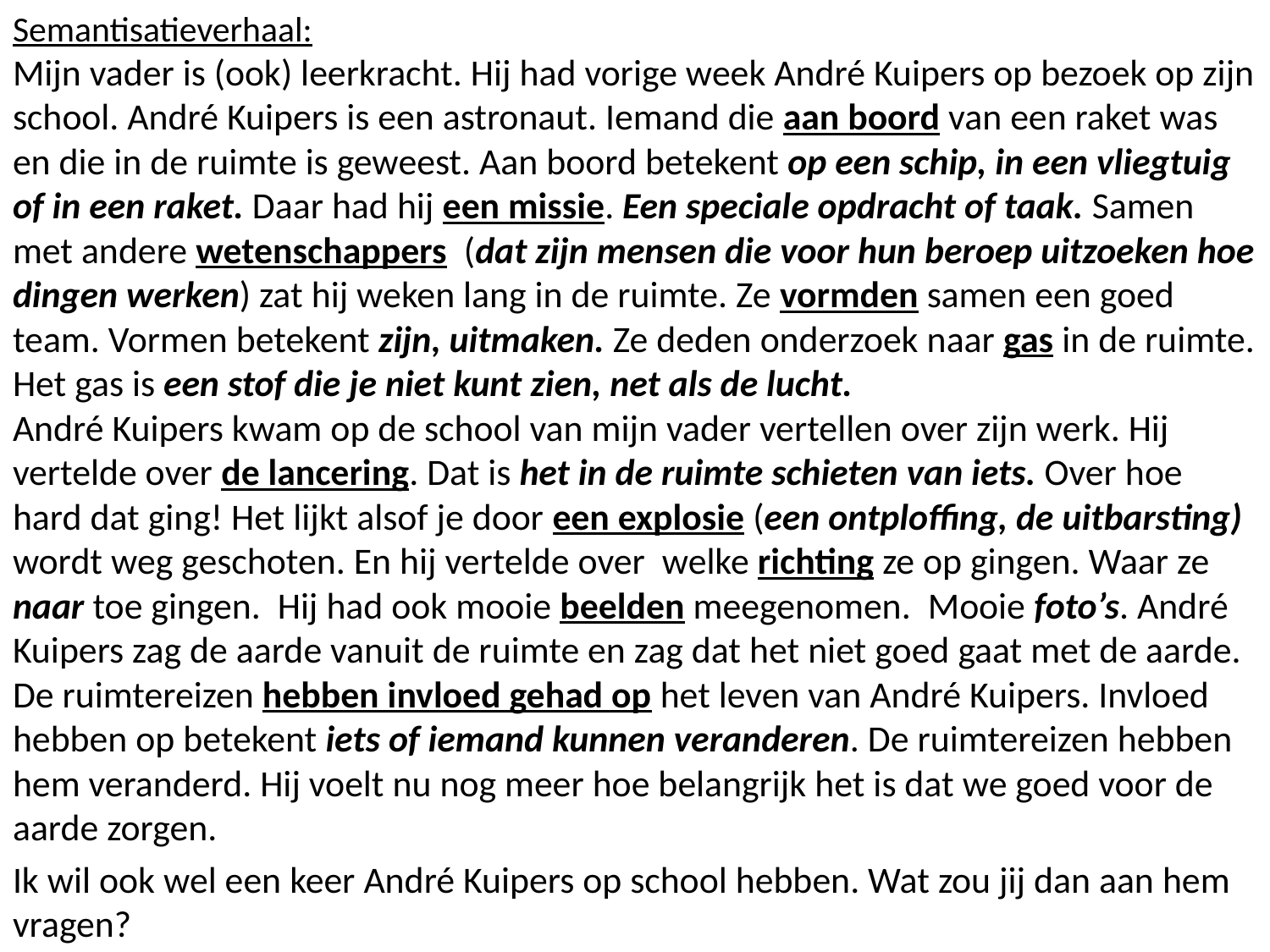

Semantisatieverhaal:
Mijn vader is (ook) leerkracht. Hij had vorige week André Kuipers op bezoek op zijn school. André Kuipers is een astronaut. Iemand die aan boord van een raket was en die in de ruimte is geweest. Aan boord betekent op een schip, in een vliegtuig of in een raket. Daar had hij een missie. Een speciale opdracht of taak. Samen met andere wetenschappers  (dat zijn mensen die voor hun beroep uitzoeken hoe dingen werken) zat hij weken lang in de ruimte. Ze vormden samen een goed team. Vormen betekent zijn, uitmaken. Ze deden onderzoek naar gas in de ruimte. Het gas is een stof die je niet kunt zien, net als de lucht.
André Kuipers kwam op de school van mijn vader vertellen over zijn werk. Hij vertelde over de lancering. Dat is het in de ruimte schieten van iets. Over hoe hard dat ging! Het lijkt alsof je door een explosie (een ontploffing, de uitbarsting) wordt weg geschoten. En hij vertelde over  welke richting ze op gingen. Waar ze naar toe gingen.  Hij had ook mooie beelden meegenomen.  Mooie foto’s. André Kuipers zag de aarde vanuit de ruimte en zag dat het niet goed gaat met de aarde. De ruimtereizen hebben invloed gehad op het leven van André Kuipers. Invloed hebben op betekent iets of iemand kunnen veranderen. De ruimtereizen hebben hem veranderd. Hij voelt nu nog meer hoe belangrijk het is dat we goed voor de aarde zorgen.
Ik wil ook wel een keer André Kuipers op school hebben. Wat zou jij dan aan hem vragen?